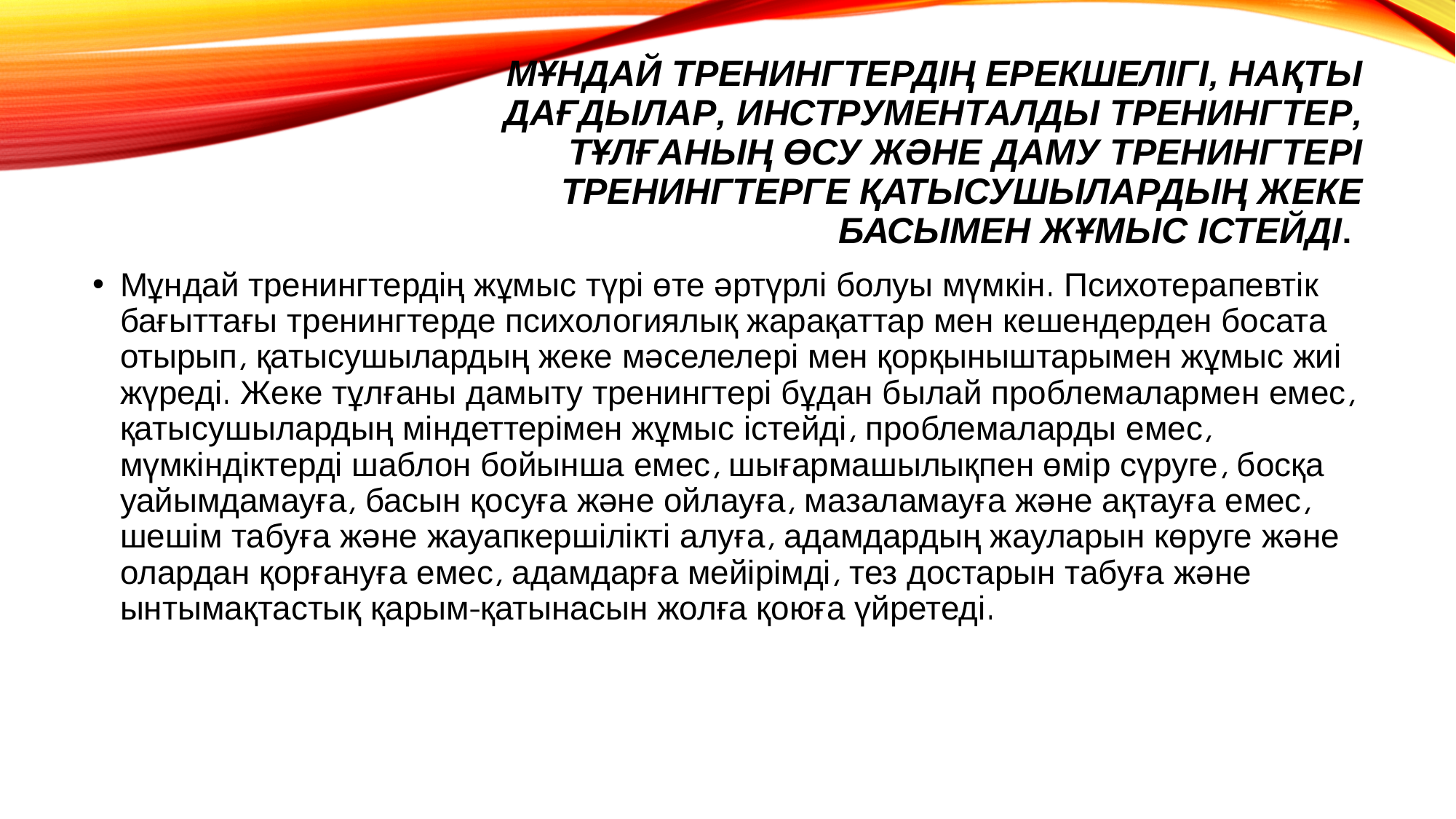

# Мұндай тренингтердің ерекшелігі, нақты дағдылар, инструменталды тренингтер, тұлғаның өсу және даму тренингтері тренингтерге қатысушылардың жеке басымен жұмыс істейді.
Мұндай тренингтердің жұмыс түрі өте әртүрлі болуы мүмкін. Психотерапевтік бағыттағы тренингтерде психологиялық жарақаттар мен кешендерден босата отырып, қатысушылардың жеке мәселелері мен қорқыныштарымен жұмыс жиі жүреді. Жеке тұлғаны дамыту тренингтері бұдан былай проблемалармен емес, қатысушылардың міндеттерімен жұмыс істейді, проблемаларды емес, мүмкіндіктерді шаблон бойынша емес, шығармашылықпен өмір сүруге, босқа уайымдамауға, басын қосуға және ойлауға, мазаламауға және ақтауға емес, шешім табуға және жауапкершілікті алуға, адамдардың жауларын көруге және олардан қорғануға емес, адамдарға мейірімді, тез достарын табуға және ынтымақтастық қарым-қатынасын жолға қоюға үйретеді.